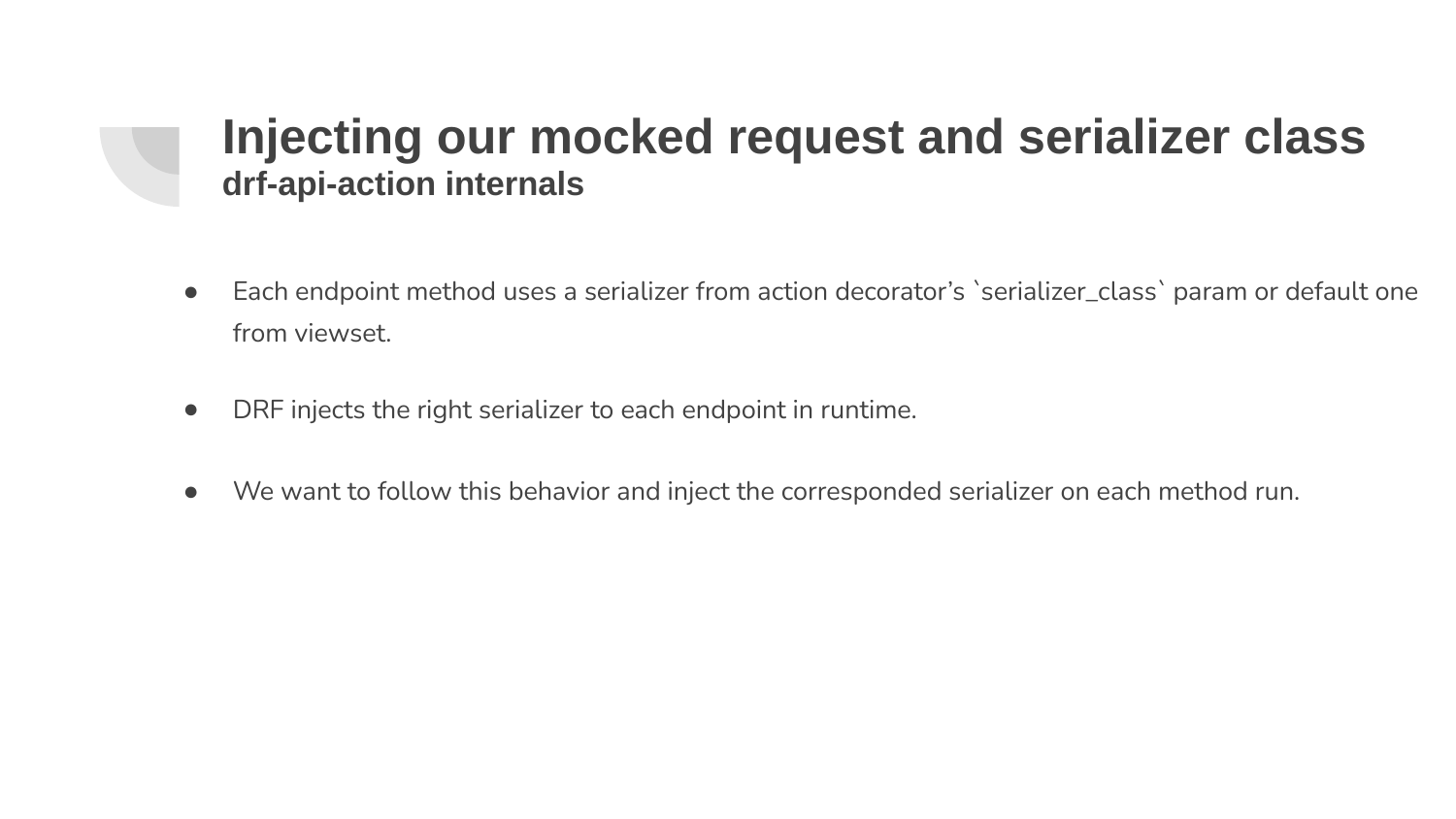

# Injecting our mocked request and serializer class
drf-api-action internals

Each endpoint method uses a serializer from action decorator’s `serializer_class` param or default one from viewset.
DRF injects the right serializer to each endpoint in runtime.
We want to follow this behavior and inject the corresponded serializer on each method run.